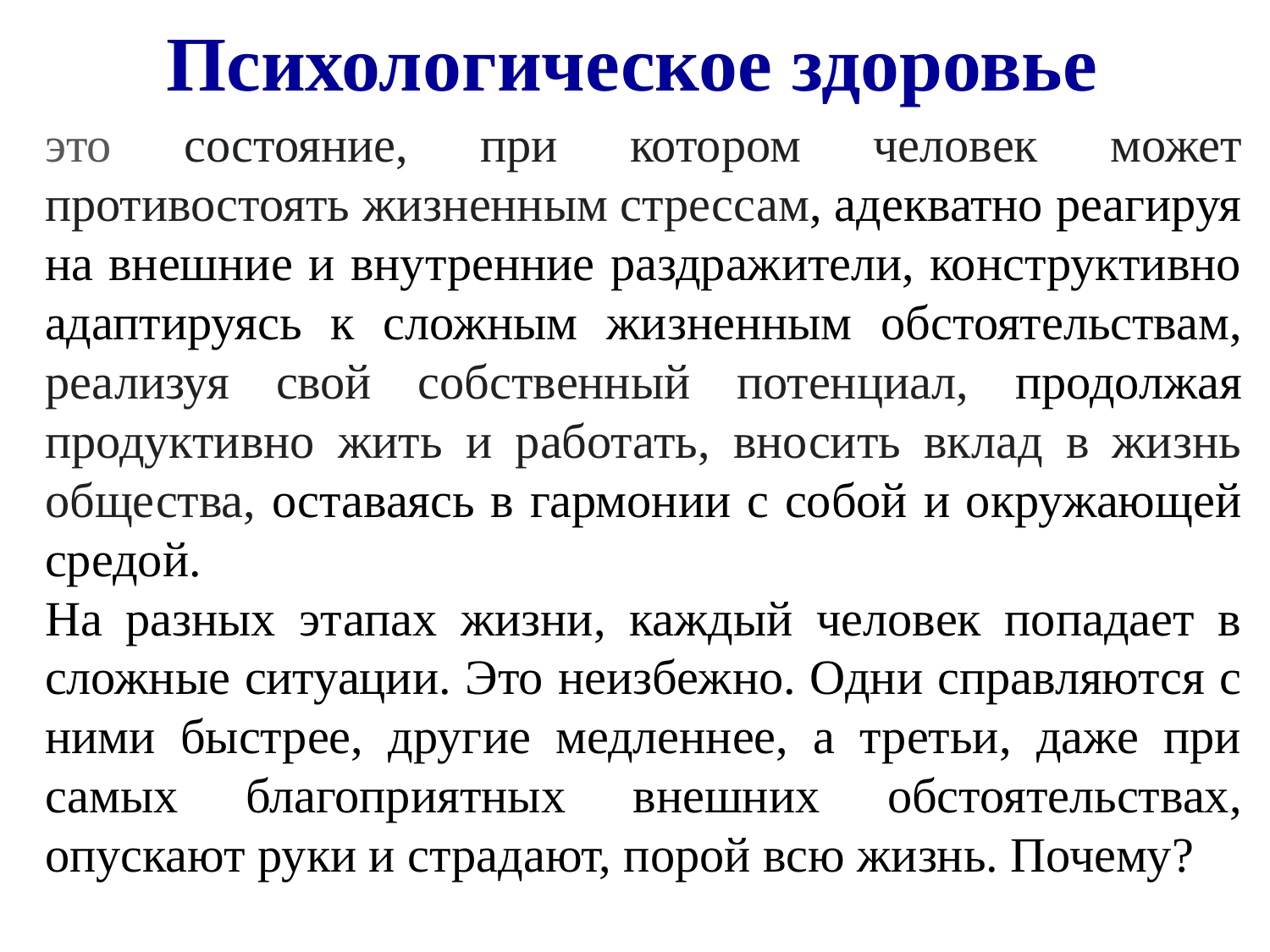

# Психологическое здоровье
это состояние, при котором человек может противостоять жизненным стрессам, адекватно реагируя на внешние и внутренние раздражители, конструктивно адаптируясь к сложным жизненным обстоятельствам, реализуя свой собственный потенциал, продолжая продуктивно жить и работать, вносить вклад в жизнь общества, оставаясь в гармонии с собой и окружающей средой.
На разных этапах жизни, каждый человек попадает в сложные ситуации. Это неизбежно. Одни справляются с ними быстрее, другие медленнее, а третьи, даже при самых благоприятных внешних обстоятельствах, опускают руки и страдают, порой всю жизнь. Почему?